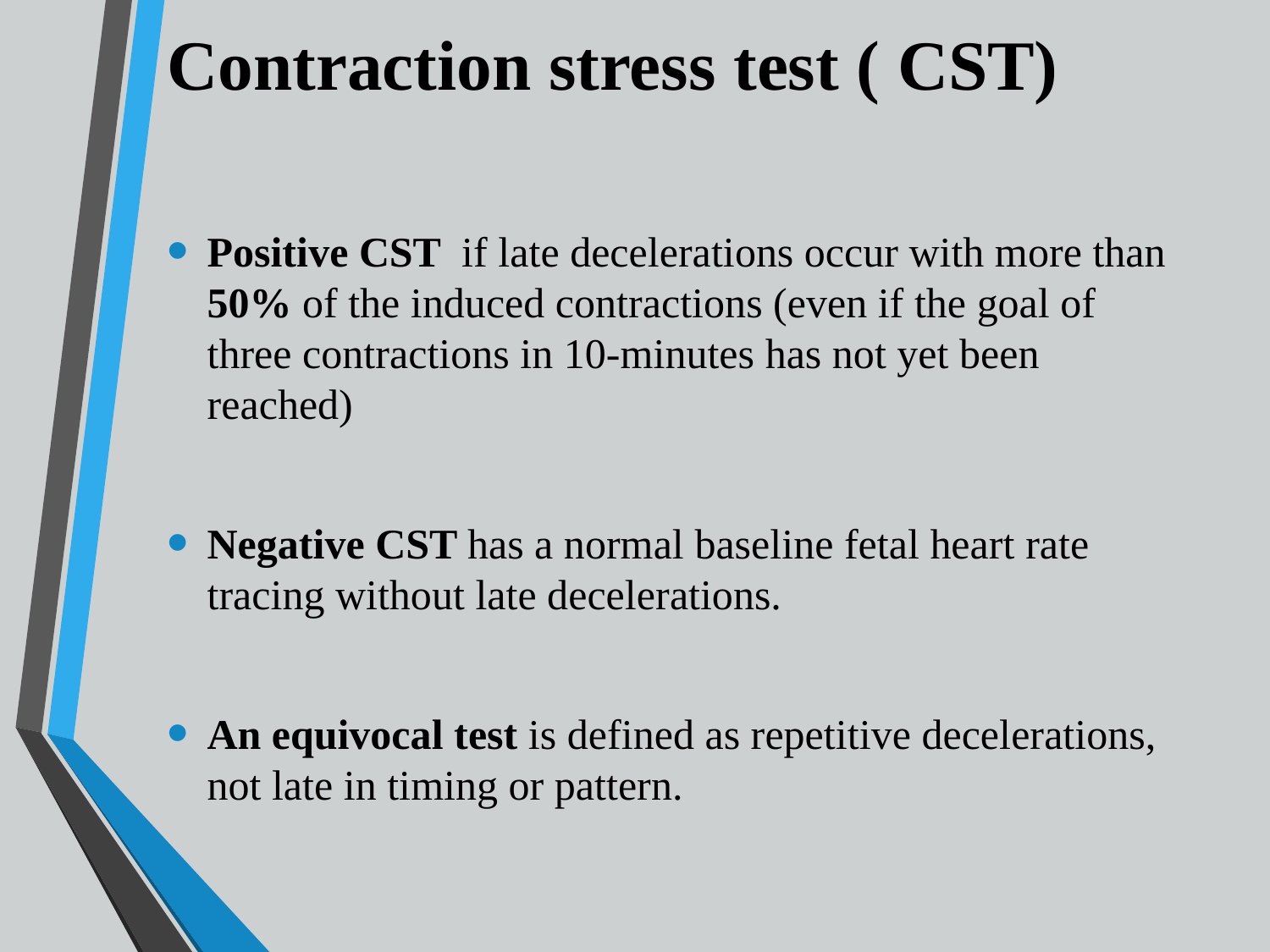

# Contraction stress test ( CST)
Positive CST  if late decelerations occur with more than 50% of the induced contractions (even if the goal of three contractions in 10-minutes has not yet been reached)

Negative CST has a normal baseline fetal heart rate tracing without late decelerations.

An equivocal test is defined as repetitive decelerations, not late in timing or pattern.